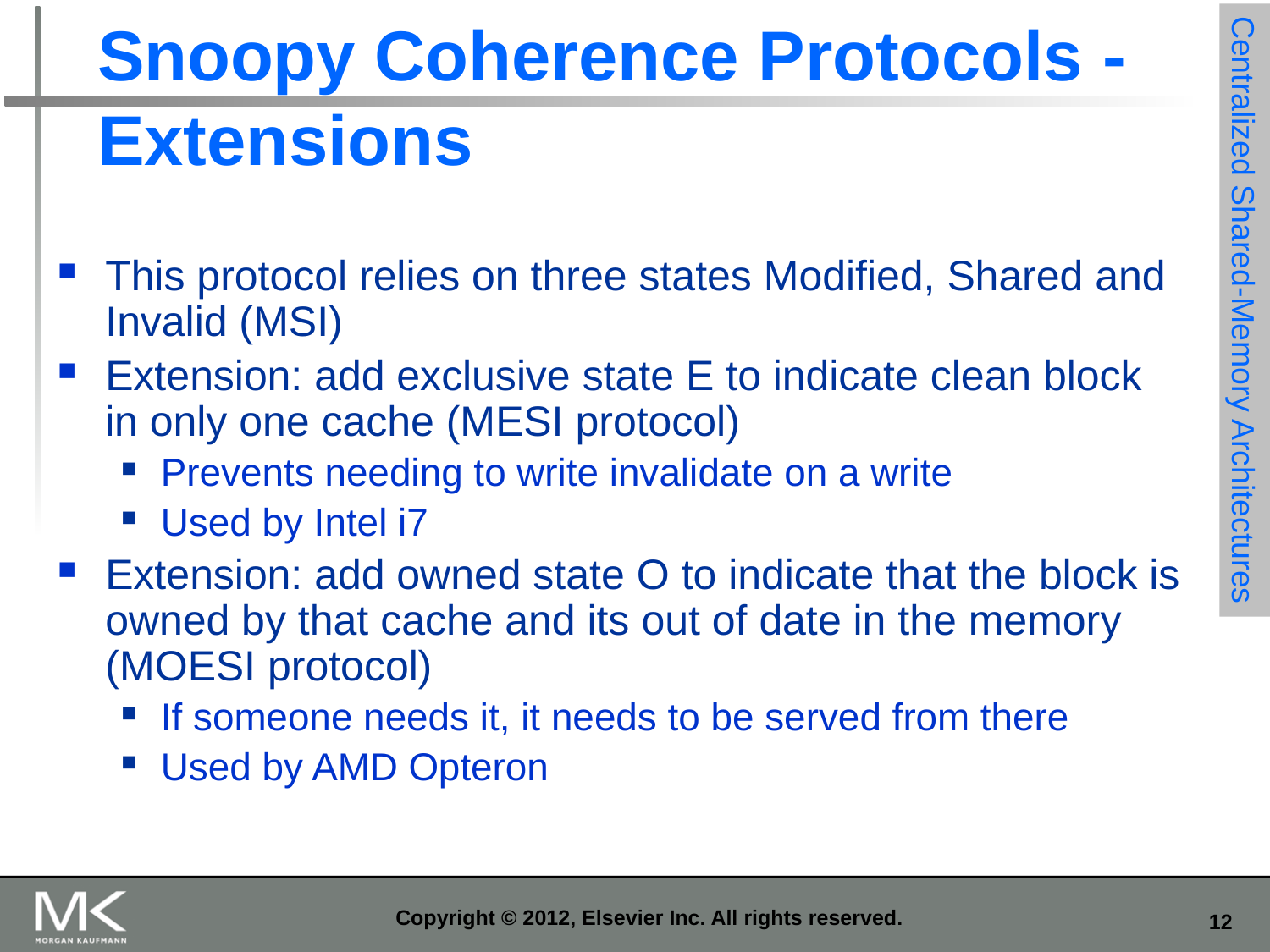

# Snoopy Coherence Protocols - Extensions

This protocol relies on three states Modified, Shared and Invalid (MSI)
Extension: add exclusive state E to indicate clean block in only one cache (MESI protocol)
Prevents needing to write invalidate on a write
Used by Intel i7
Extension: add owned state O to indicate that the block is owned by that cache and its out of date in the memory (MOESI protocol)
If someone needs it, it needs to be served from there
Used by AMD Opteron

Centralized Shared-Memory Architectures
Copyright © 2012, Elsevier Inc. All rights reserved.